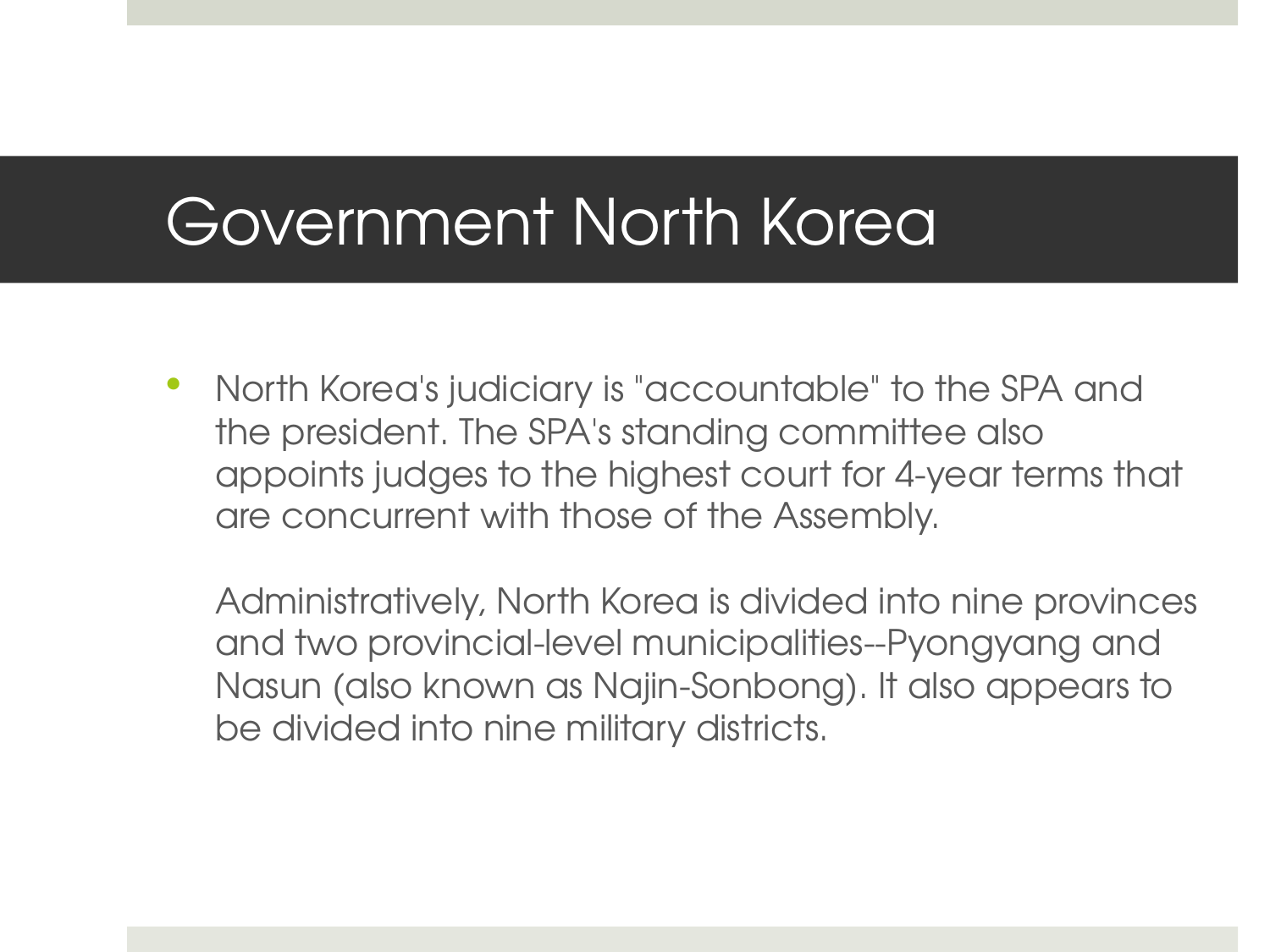

# Government North Korea
North Korea's judiciary is "accountable" to the SPA and the president. The SPA's standing committee also appoints judges to the highest court for 4-year terms that are concurrent with those of the Assembly.
Administratively, North Korea is divided into nine provinces and two provincial-level municipalities--Pyongyang and Nasun (also known as Najin-Sonbong). It also appears to be divided into nine military districts.